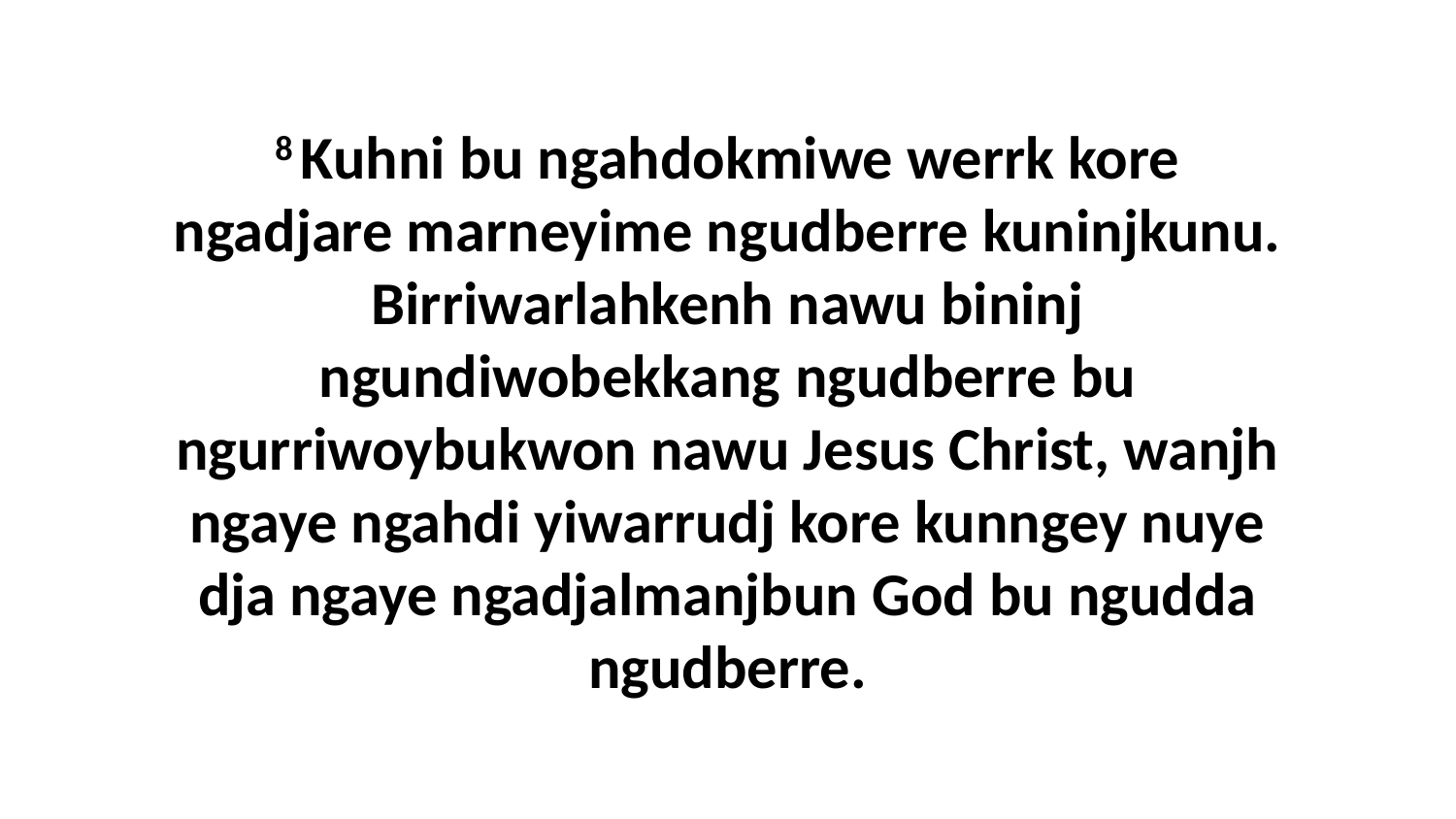

8 Kuhni bu ngahdokmiwe werrk kore ngadjare marneyime ngudberre kuninjkunu. Birriwarlahkenh nawu bininj ngundiwobekkang ngudberre bu ngurriwoybukwon nawu Jesus Christ, wanjh ngaye ngahdi yiwarrudj kore kunngey nuye dja ngaye ngadjalmanjbun God bu ngudda ngudberre.